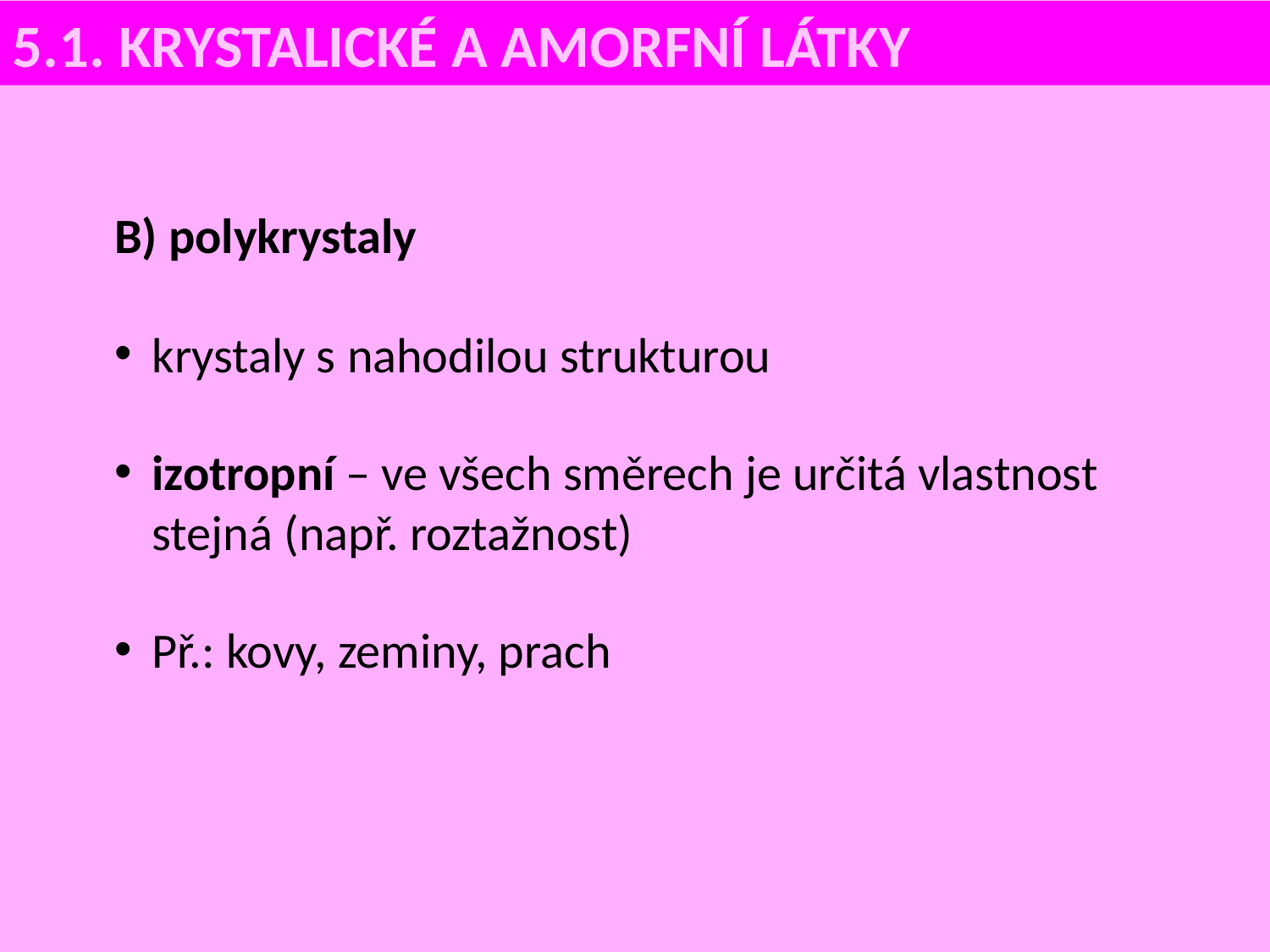

5.1. KRYSTALICKÉ A AMORFNÍ LÁTKY
B) polykrystaly

krystaly s nahodilou strukturou
izotropní – ve všech směrech je určitá vlastnost stejná (např. roztažnost)
Př.: kovy, zeminy, prach